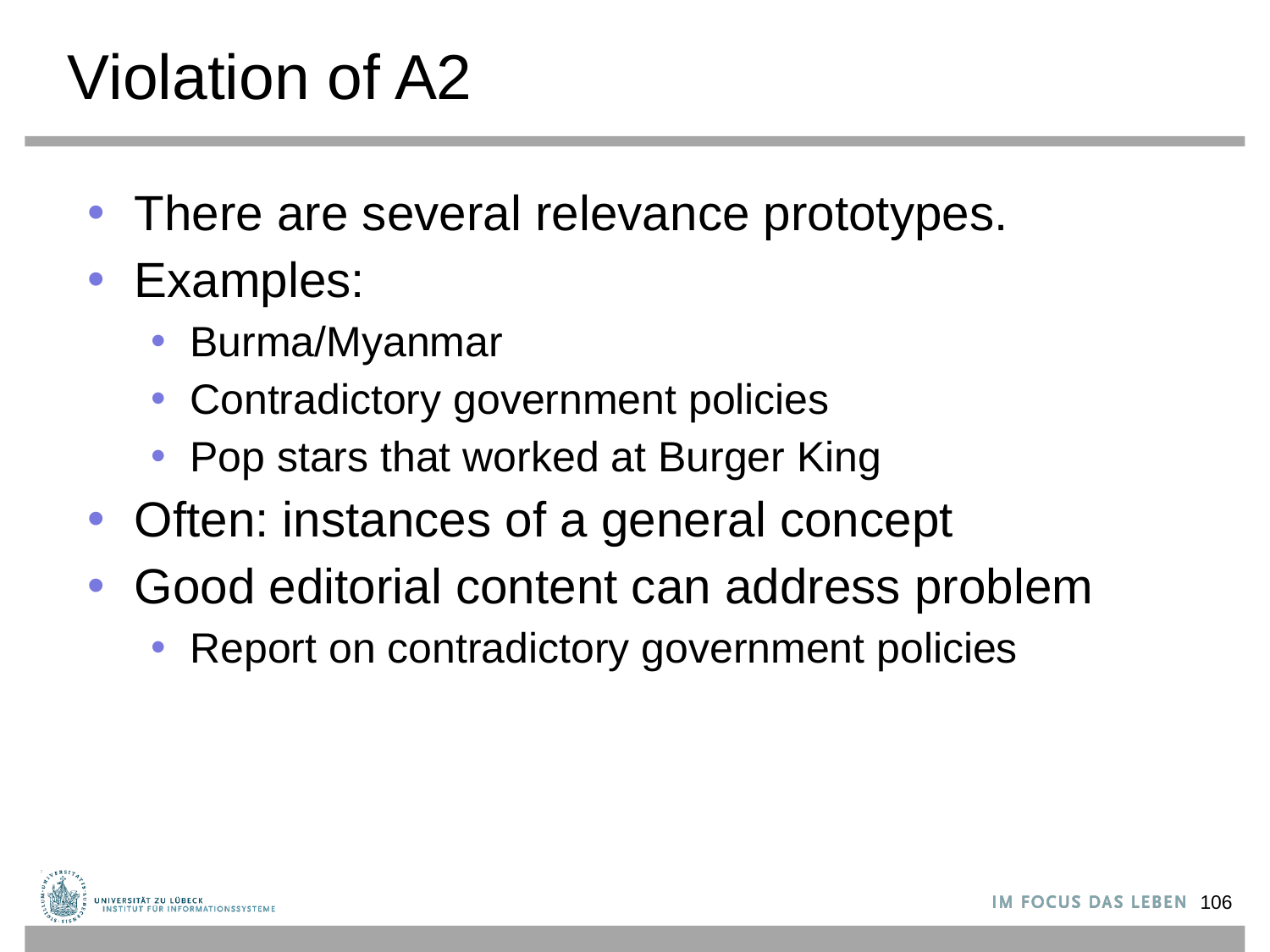

Violation of A2
There are several relevance prototypes.
Examples:
Burma/Myanmar
Contradictory government policies
Pop stars that worked at Burger King
Often: instances of a general concept
Good editorial content can address problem
Report on contradictory government policies

106